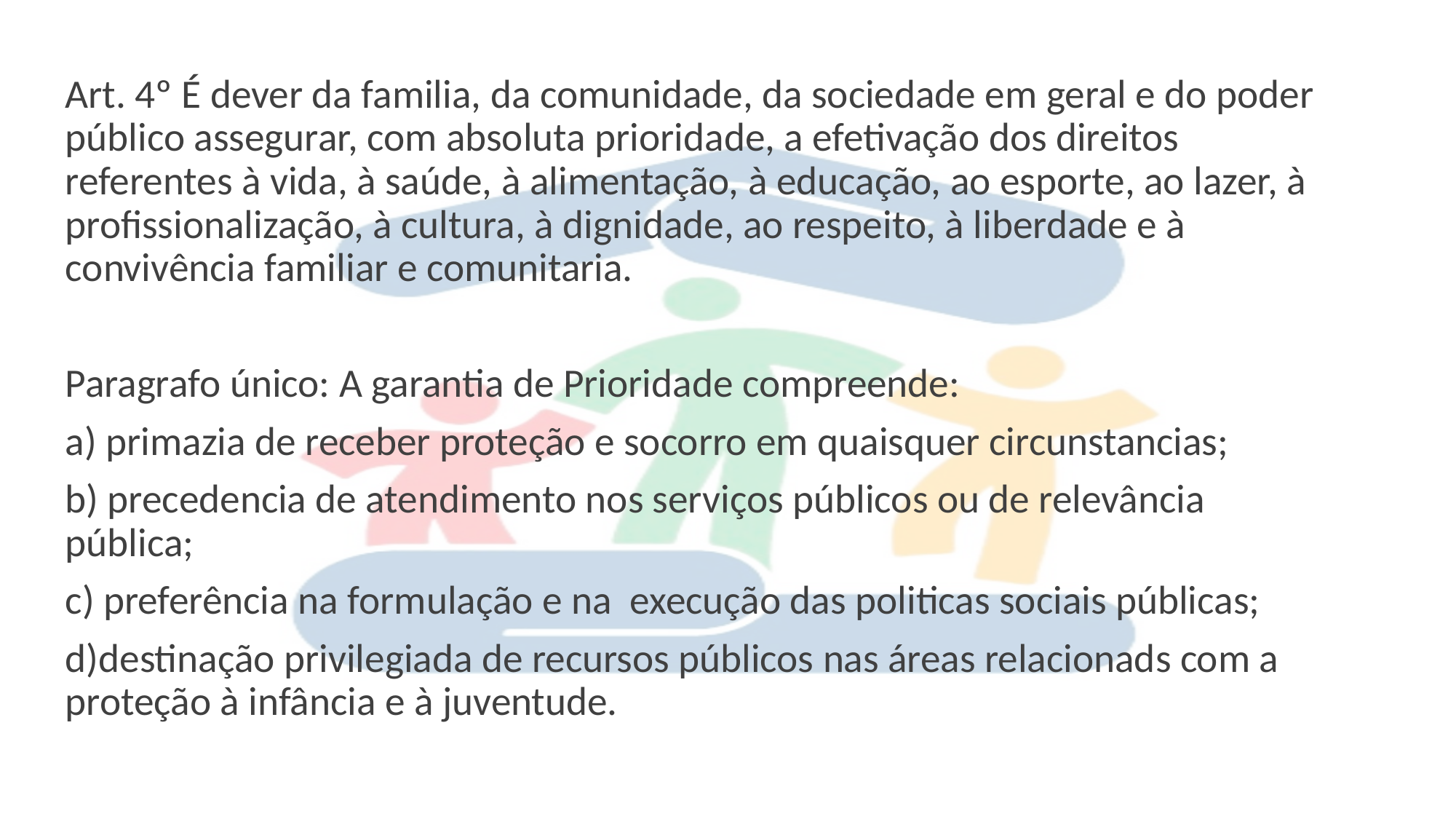

Art. 4º É dever da familia, da comunidade, da sociedade em geral e do poder público assegurar, com absoluta prioridade, a efetivação dos direitos referentes à vida, à saúde, à alimentação, à educação, ao esporte, ao lazer, à profissionalização, à cultura, à dignidade, ao respeito, à liberdade e à convivência familiar e comunitaria.

Paragrafo único: A garantia de Prioridade compreende:
a) primazia de receber proteção e socorro em quaisquer circunstancias;
b) precedencia de atendimento nos serviços públicos ou de relevância pública;
c) preferência na formulação e na  execução das politicas sociais públicas;
d)destinação privilegiada de recursos públicos nas áreas relacionads com a proteção à infância e à juventude.